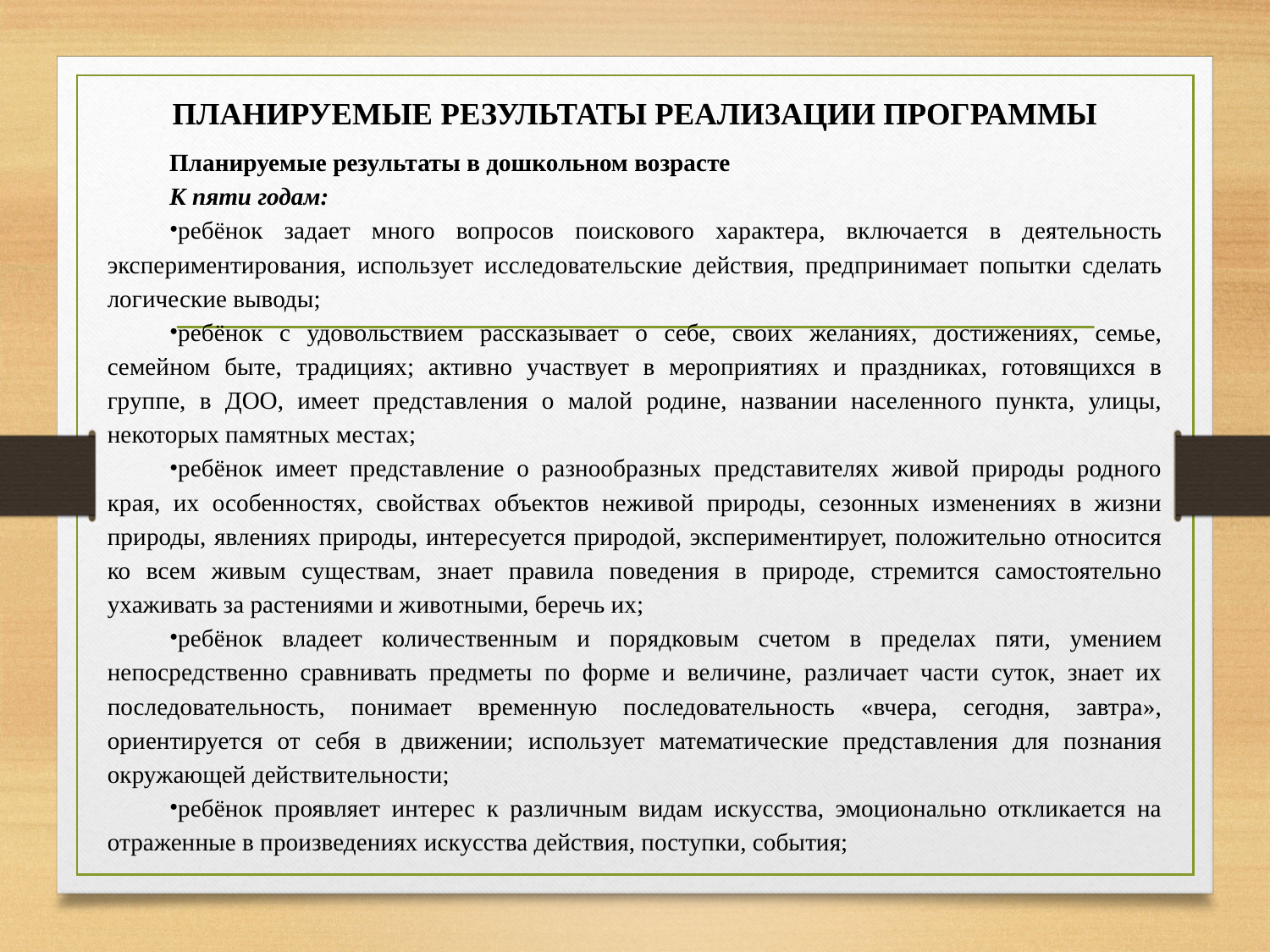

# ПЛАНИРУЕМЫЕ РЕЗУЛЬТАТЫ РЕАЛИЗАЦИИ ПРОГРАММЫ
Планируемые результаты в дошкольном возрасте
К пяти годам:
ребёнок задает много вопросов поискового характера, включается в деятельность экспериментирования, использует исследовательские действия, предпринимает попытки сделать логические выводы;
ребёнок с удовольствием рассказывает о себе, своих желаниях, достижениях, семье, семейном быте, традициях; активно участвует в мероприятиях и праздниках, готовящихся в группе, в ДОО, имеет представления о малой родине, названии населенного пункта, улицы, некоторых памятных местах;
ребёнок имеет представление о разнообразных представителях живой природы родного края, их особенностях, свойствах объектов неживой природы, сезонных изменениях в жизни природы, явлениях природы, интересуется природой, экспериментирует, положительно относится ко всем живым существам, знает правила поведения в природе, стремится самостоятельно ухаживать за растениями и животными, беречь их;
ребёнок владеет количественным и порядковым счетом в пределах пяти, умением непосредственно сравнивать предметы по форме и величине, различает части суток, знает их последовательность, понимает временную последовательность «вчера, сегодня, завтра», ориентируется от себя в движении; использует математические представления для познания окружающей действительности;
ребёнок проявляет интерес к различным видам искусства, эмоционально откликается на отраженные в произведениях искусства действия, поступки, события;